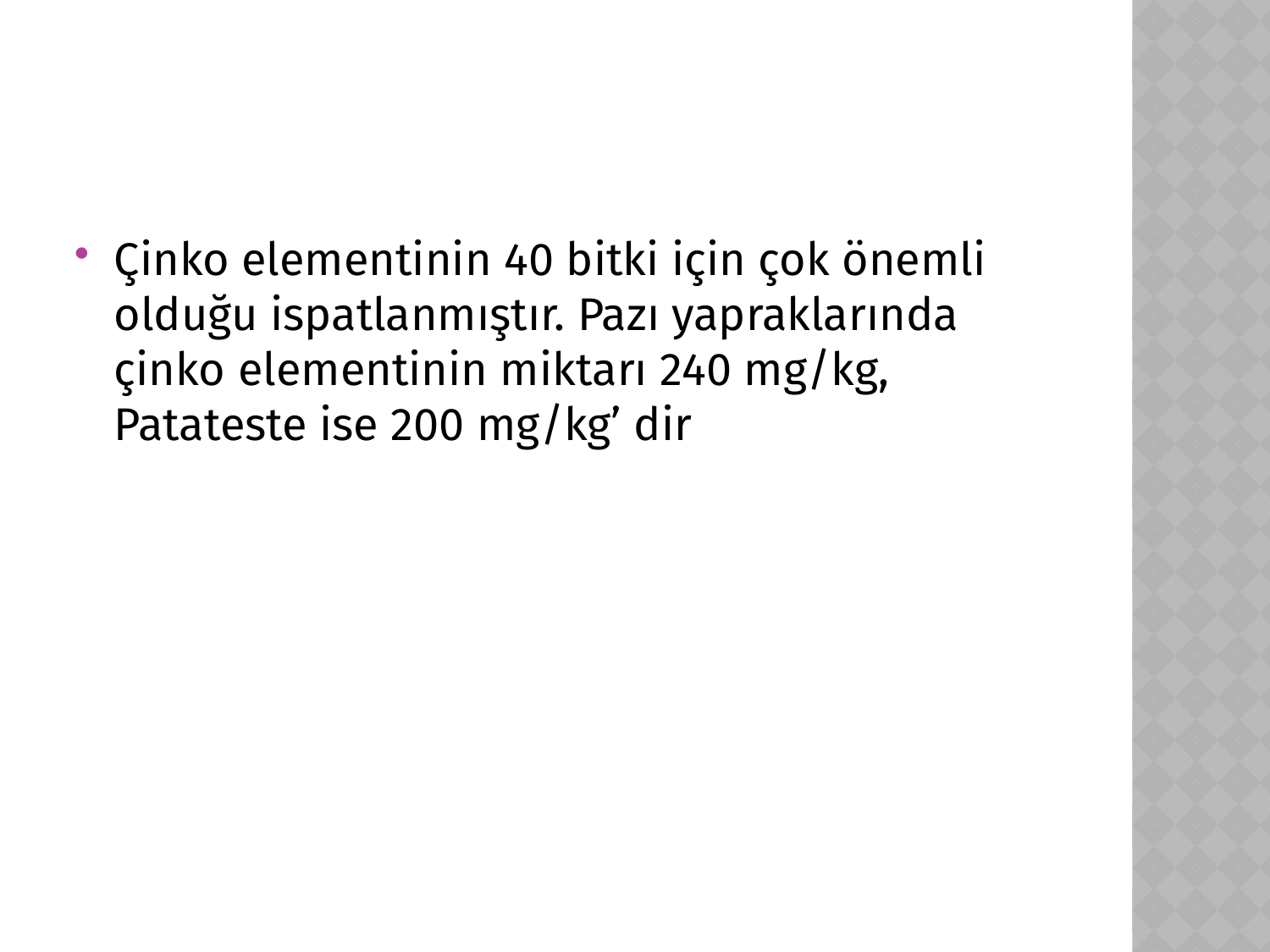

#
Çinko elementinin 40 bitki için çok önemli olduğu ispatlanmıştır. Pazı yapraklarında çinko elementinin miktarı 240 mg/kg, Patateste ise 200 mg/kg’ dir